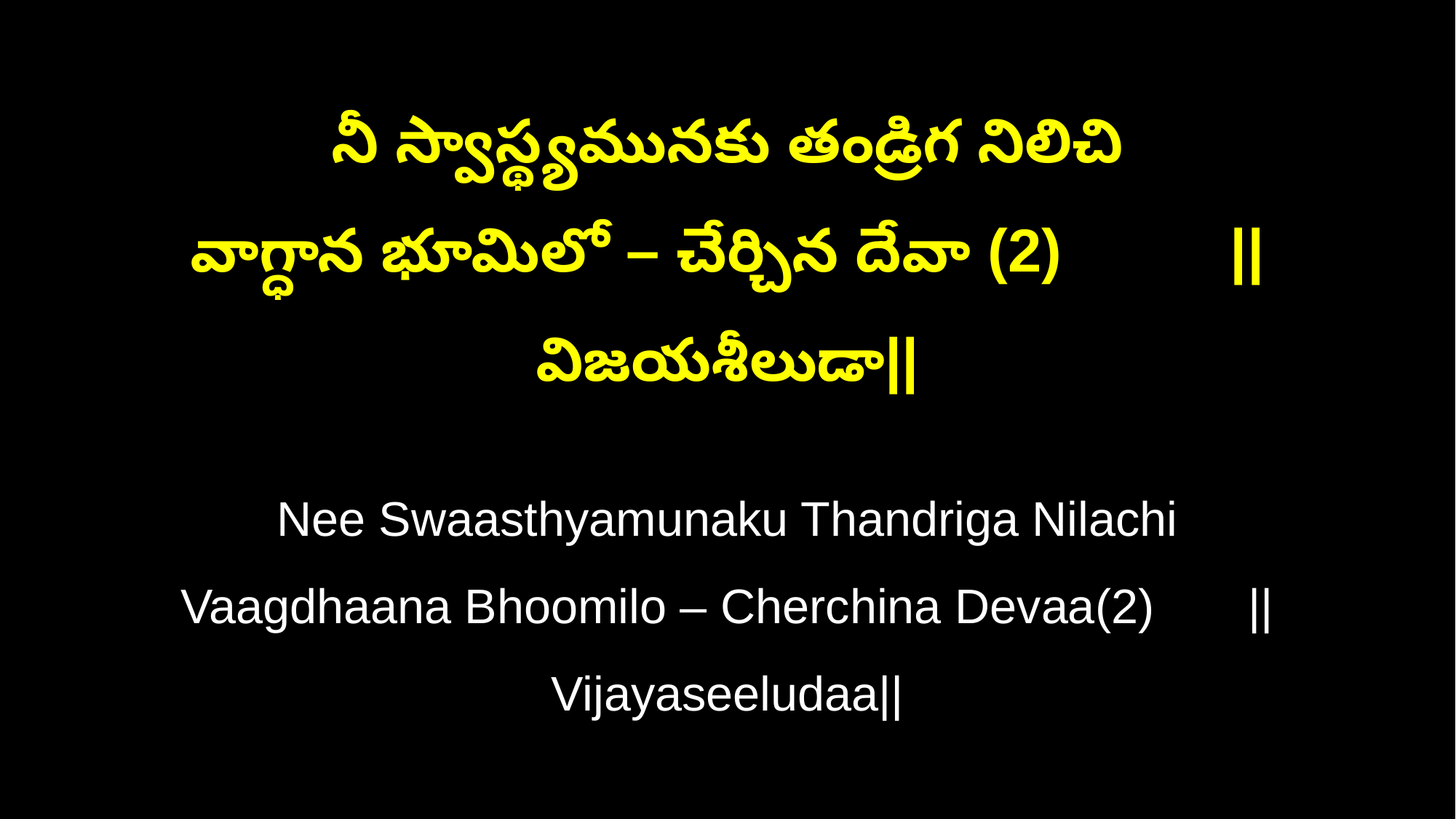

నీ స్వాస్థ్యమునకు తండ్రిగ నిలిచి
వాగ్ధాన భూమిలో – చేర్చిన దేవా (2)          ||విజయశీలుడా||
Nee Swaasthyamunaku Thandriga Nilachi
Vaagdhaana Bhoomilo – Cherchina Devaa(2)       ||Vijayaseeludaa||